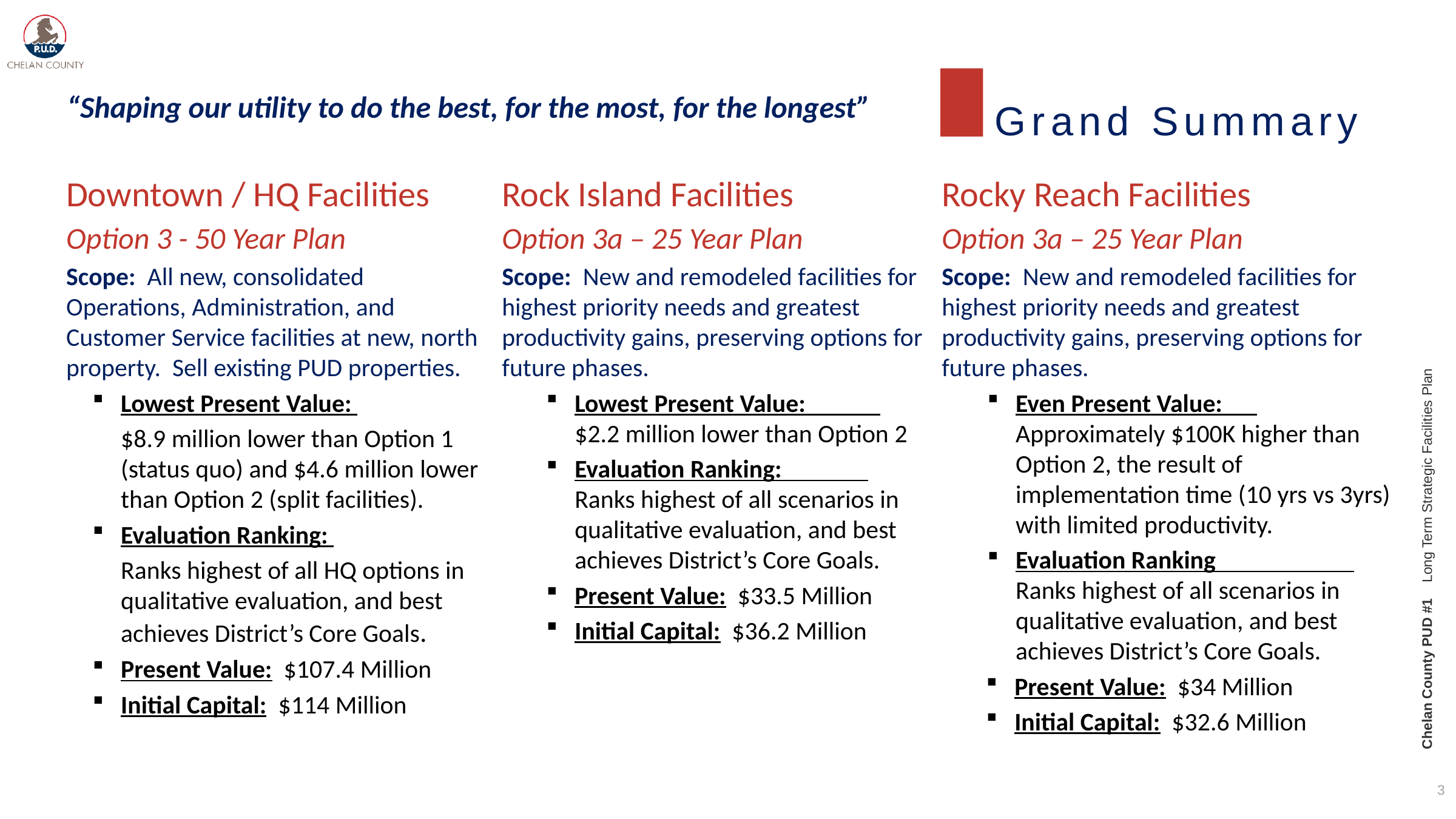

“Shaping our utility to do the best, for the most, for the longest”
Grand Summary
Rock Island Facilities
Option 3a – 25 Year Plan
Scope:  New and remodeled facilities for highest priority needs and greatest productivity gains, preserving options for future phases.
Lowest Present Value:              $2.2 million lower than Option 2
Evaluation Ranking:                Ranks highest of all scenarios in qualitative evaluation, and best achieves District’s Core Goals.
Present Value:  $33.5 Million
Initial Capital:  $36.2 Million

Rocky Reach Facilities
Option 3a – 25 Year Plan
Scope:  New and remodeled facilities for highest priority needs and greatest productivity gains, preserving options for future phases.
Even Present Value:       Approximately $100K higher than Option 2, the result of implementation time (10 yrs vs 3yrs) with limited productivity.
Evaluation Ranking                         Ranks highest of all scenarios in qualitative evaluation, and best achieves District’s Core Goals.
Present Value:  $34 Million
Initial Capital:  $32.6 Million

Downtown / HQ Facilities
Option 3 - 50 Year Plan
Scope:  All new, consolidated Operations, Administration, and Customer Service facilities at new, north property.  Sell existing PUD properties.
Lowest Present Value:
	$8.9 million lower than Option 1 (status quo) and $4.6 million lower than Option 2 (split facilities).
Evaluation Ranking:
	Ranks highest of all HQ options in qualitative evaluation, and best achieves District’s Core Goals.
Present Value:  $107.4 Million
Initial Capital:  $114 Million